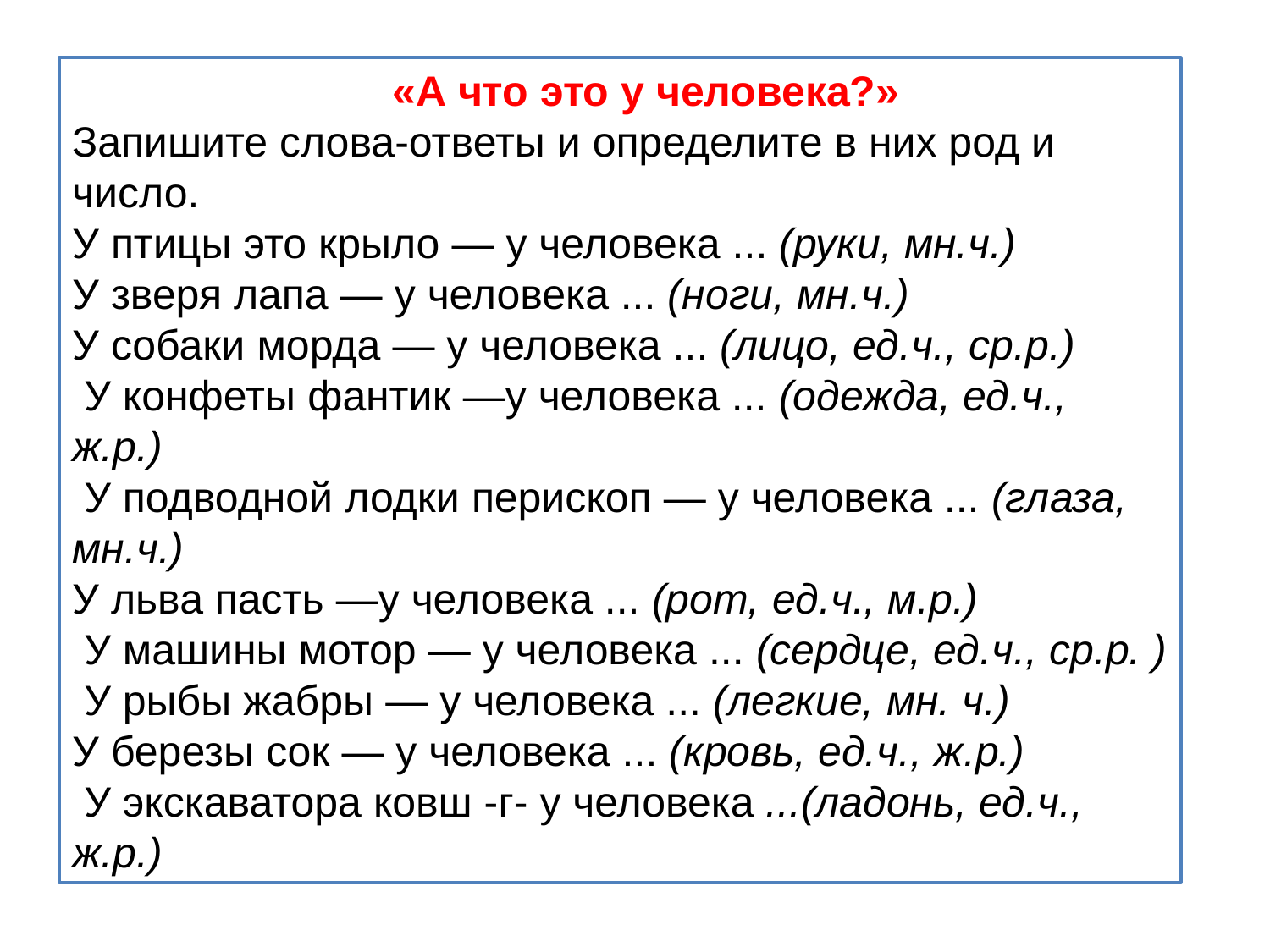

«А что это у человека?»
Запишите слова-ответы и определите в них род и число.
У птицы это крыло — у человека ... (руки, мн.ч.)
У зверя лапа — у человека ... (ноги, мн.ч.)
У собаки морда — у человека ... (лицо, ед.ч., ср.р.)
 У конфеты фантик —у человека ... (одежда, ед.ч., ж.р.)
 У подводной лодки перископ — у человека ... (глаза, мн.ч.)
У льва пасть —у человека ... (рот, ед.ч., м.р.)
 У машины мотор — у человека ... (сердце, ед.ч., ср.р. )
 У рыбы жабры — у человека ... (легкие, мн. ч.)
У березы сок — у человека ... (кровь, ед.ч., ж.р.)
 У экскаватора ковш -г- у человека ...(ладонь, ед.ч., ж.р.)